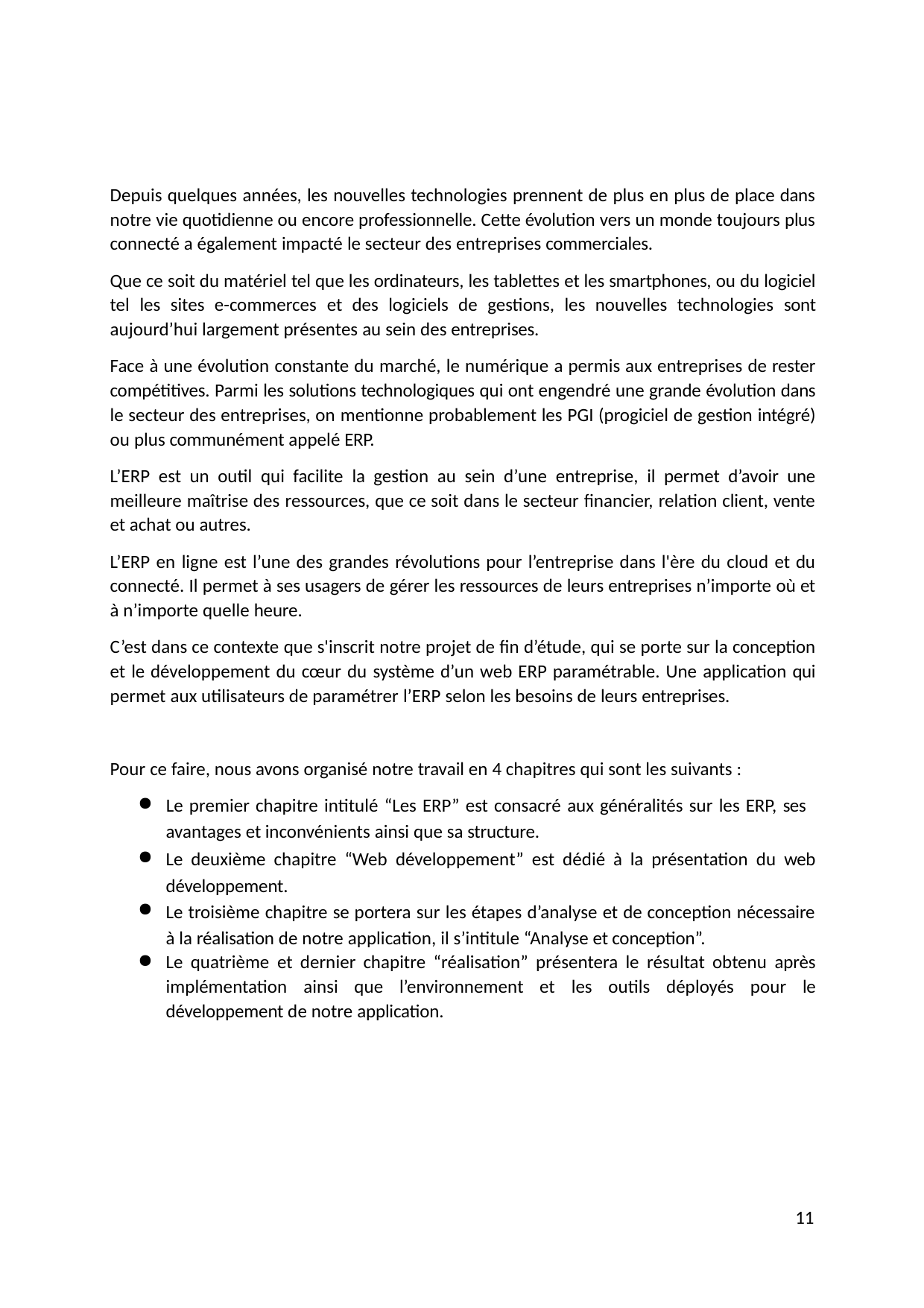

Depuis quelques années, les nouvelles technologies prennent de plus en plus de place dans notre vie quotidienne ou encore professionnelle. Cette évolution vers un monde toujours plus connecté a également impacté le secteur des entreprises commerciales.
Que ce soit du matériel tel que les ordinateurs, les tablettes et les smartphones, ou du logiciel tel les sites e-commerces et des logiciels de gestions, les nouvelles technologies sont aujourd’hui largement présentes au sein des entreprises.
Face à une évolution constante du marché, le numérique a permis aux entreprises de rester compétitives. Parmi les solutions technologiques qui ont engendré une grande évolution dans le secteur des entreprises, on mentionne probablement les PGI (progiciel de gestion intégré) ou plus communément appelé ERP.
L’ERP est un outil qui facilite la gestion au sein d’une entreprise, il permet d’avoir une meilleure maîtrise des ressources, que ce soit dans le secteur financier, relation client, vente et achat ou autres.
L’ERP en ligne est l’une des grandes révolutions pour l’entreprise dans l'ère du cloud et du connecté. Il permet à ses usagers de gérer les ressources de leurs entreprises n’importe où et à n’importe quelle heure.
C’est dans ce contexte que s'inscrit notre projet de fin d’étude, qui se porte sur la conception et le développement du cœur du système d’un web ERP paramétrable. Une application qui permet aux utilisateurs de paramétrer l’ERP selon les besoins de leurs entreprises.

Pour ce faire, nous avons organisé notre travail en 4 chapitres qui sont les suivants :
Le premier chapitre intitulé “Les ERP” est consacré aux généralités sur les ERP, ses
avantages et inconvénients ainsi que sa structure.
Le deuxième chapitre “Web développement” est dédié à la présentation du web développement.
Le troisième chapitre se portera sur les étapes d’analyse et de conception nécessaire à la réalisation de notre application, il s’intitule “Analyse et conception”.
Le quatrième et dernier chapitre “réalisation” présentera le résultat obtenu après implémentation  ainsi  que  l’environnement  et  les  outils  déployés  pour  le développement de notre application.
11